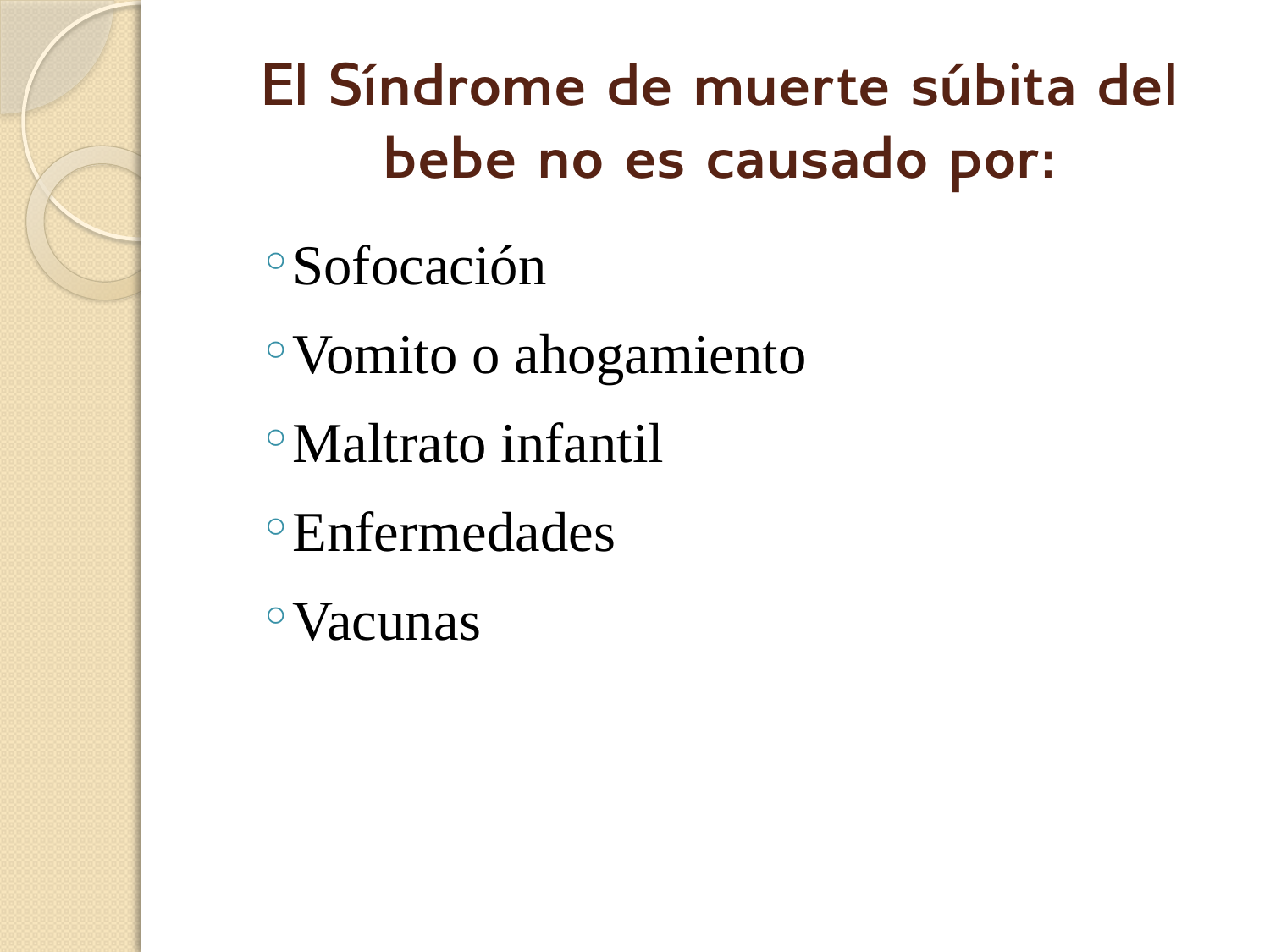

# El Síndrome de muerte súbita del bebe no es causado por:
Sofocación
Vomito o ahogamiento
Maltrato infantil
Enfermedades
Vacunas